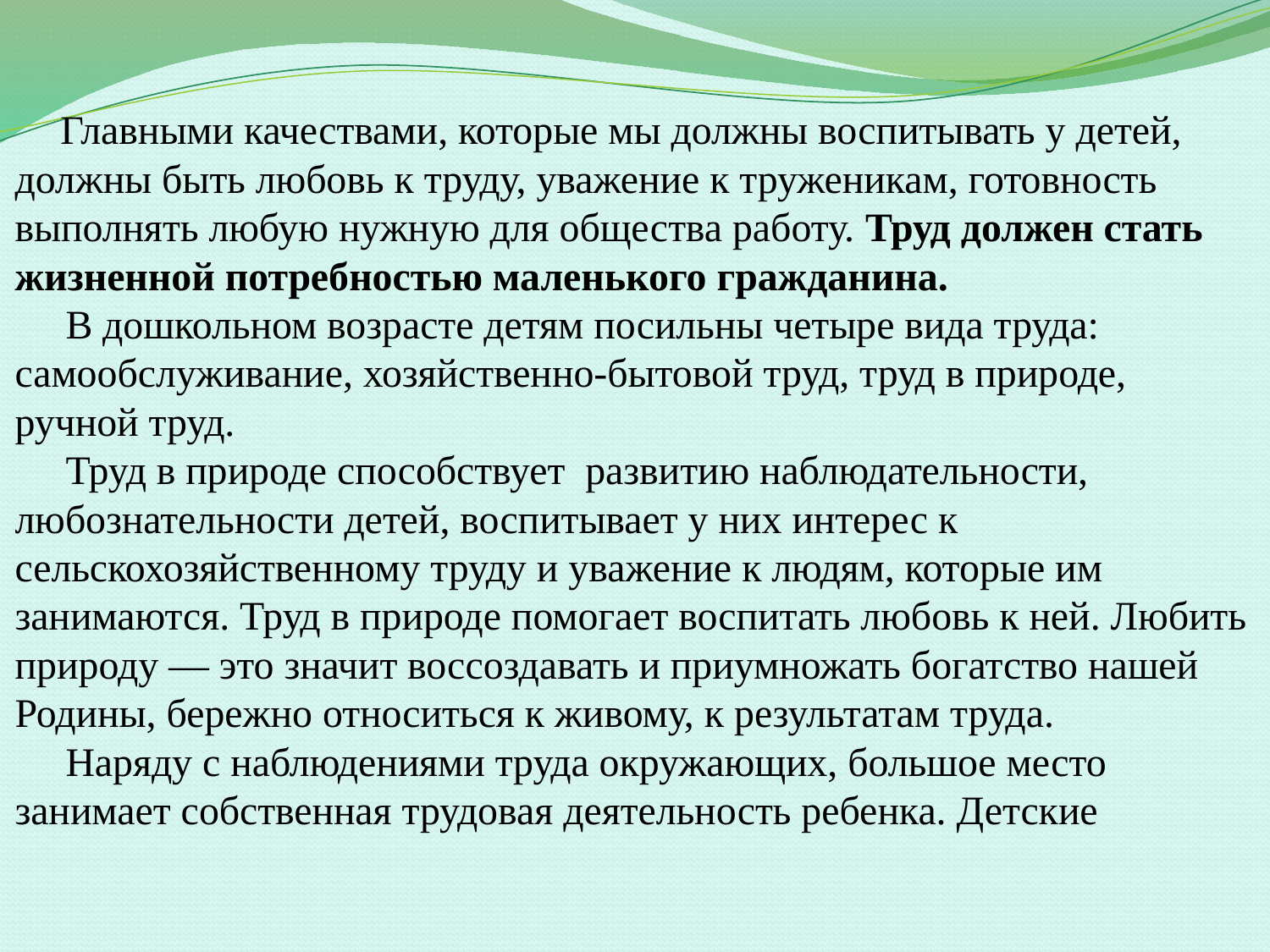

# Главными качествами, которые мы должны воспитывать у детей, должны быть любовь к труду, уважение к труженикам, готовность выполнять любую нужную для общества работу. Труд должен стать жизненной потребностью маленького гражданина. В дошкольном возрасте детям посильны четыре вида труда: самообслуживание, хозяйственно-бытовой труд, труд в природе, ручной труд. Труд в природе способствует  развитию наблюдательности, любознательности детей, воспитывает у них интерес к сельскохозяйственному труду и уважение к людям, которые им занимаются. Труд в природе помогает воспитать любовь к ней. Любить природу — это значит воссоздавать и приумножать богатство нашей Родины, бережно относиться к живому, к результатам труда. Наряду с наблюдениями труда окружающих, большое место занимает собственная трудовая деятельность ребенка. Детские